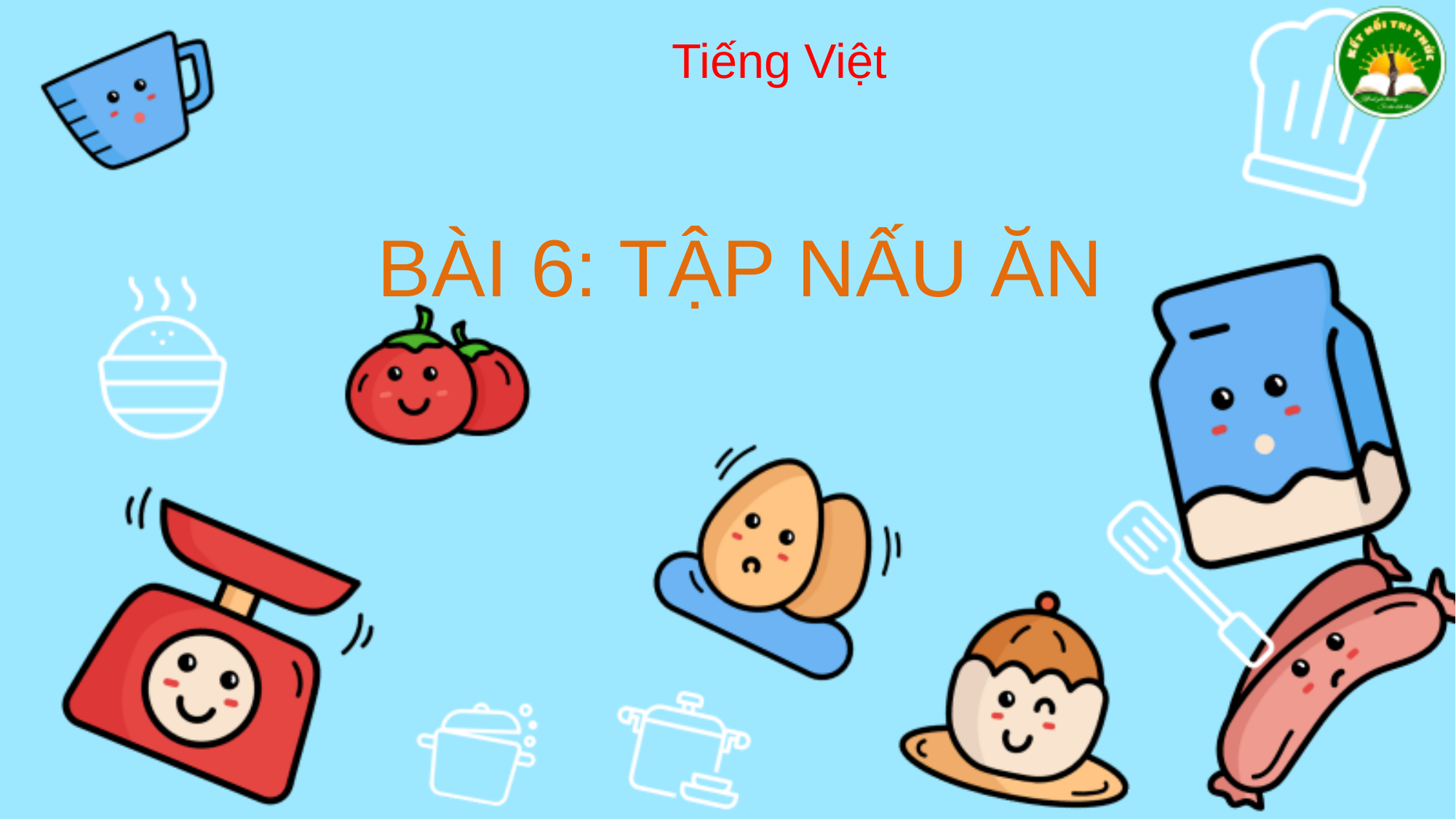

Tiếng Việt
BÀI 6: TẬP NẤU ĂN